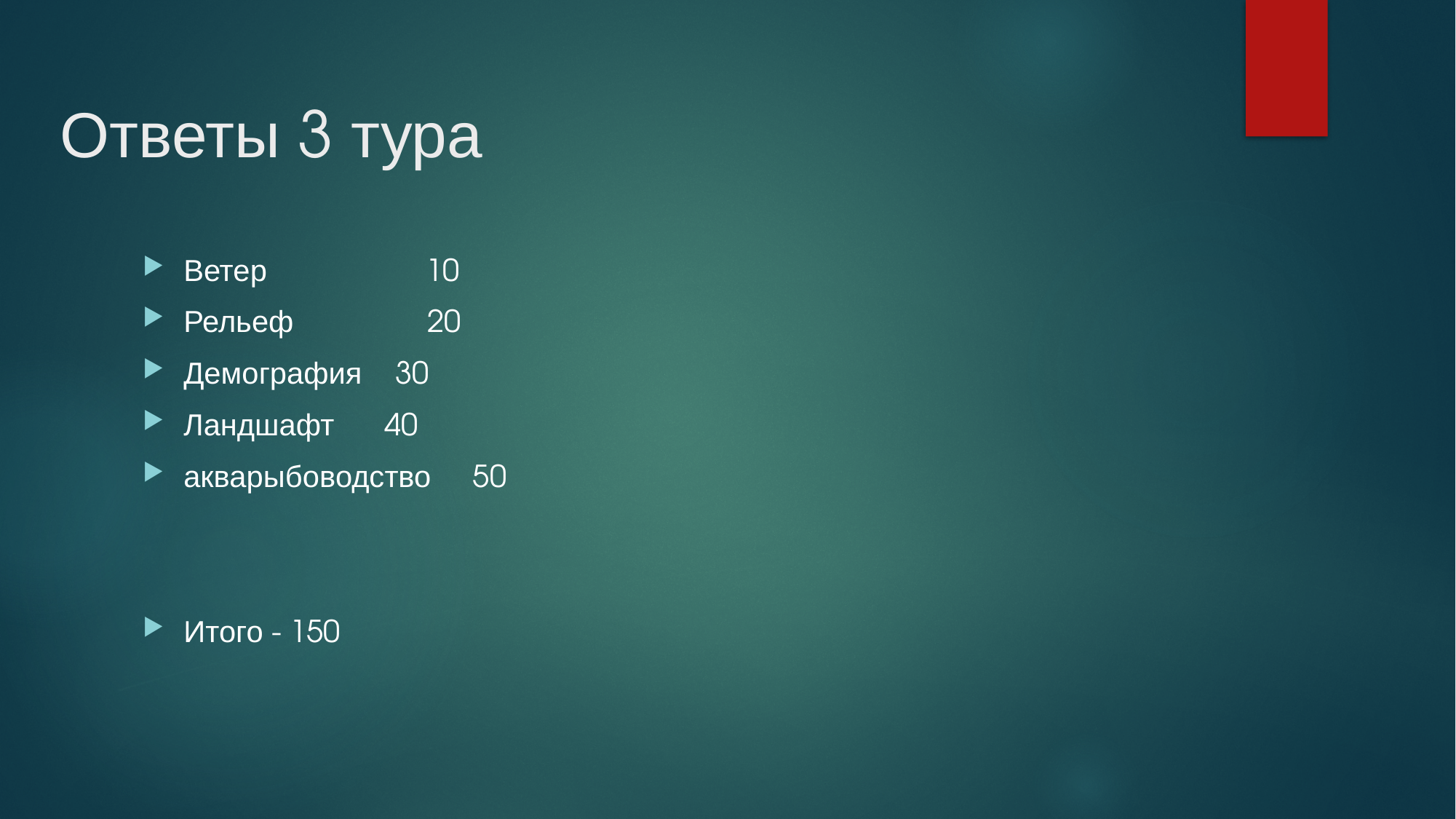

# Ответы 3 тура
Ветер                   10
Рельеф                20
Демография    30
Ландшафт      40
акварыбоводство     50

Итого - 150